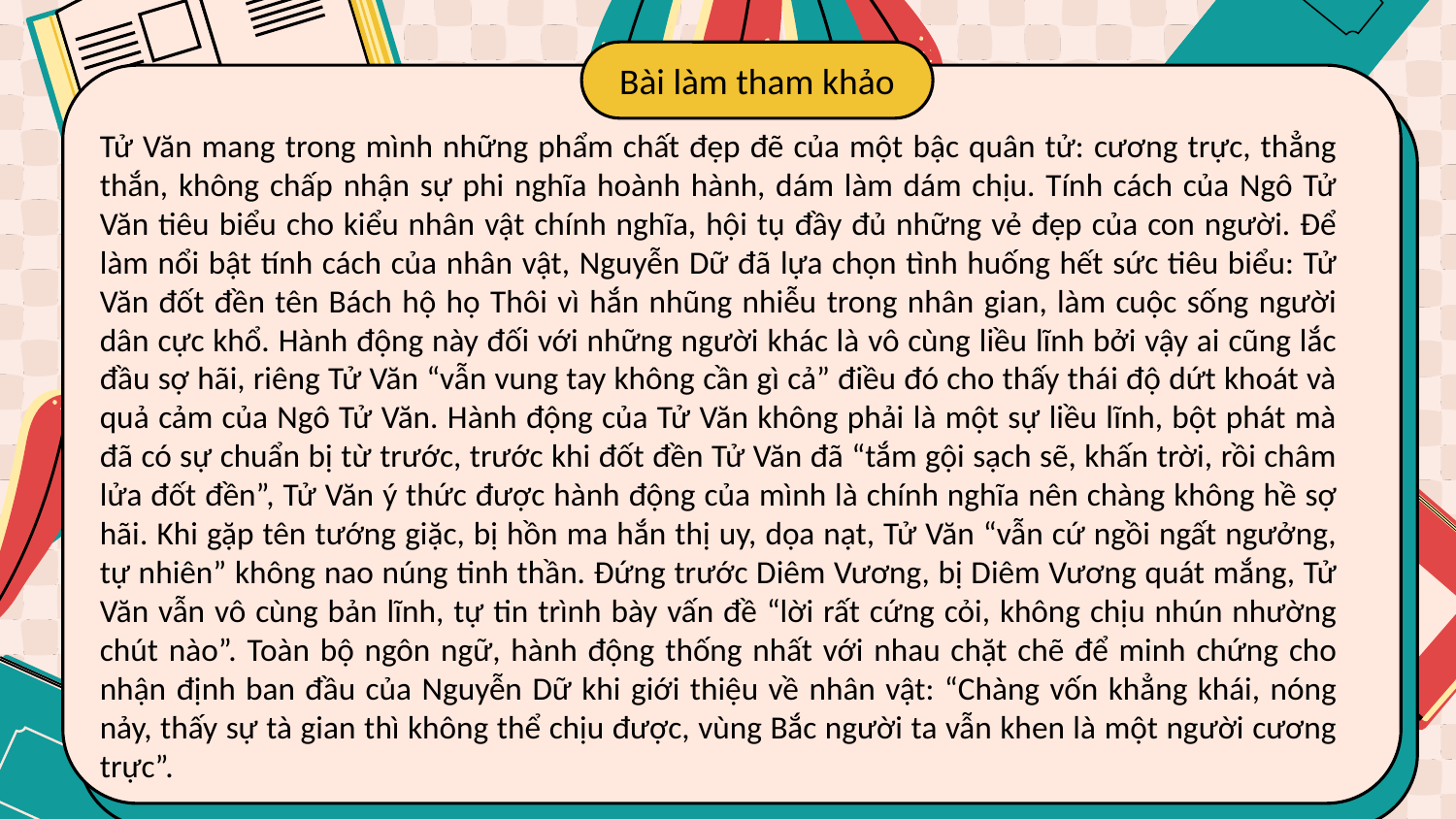

Bài làm tham khảo

Tử Văn mang trong mình những phẩm chất đẹp đẽ của một bậc quân tử: cương trực, thẳng thắn, không chấp nhận sự phi nghĩa hoành hành, dám làm dám chịu. Tính cách của Ngô Tử Văn tiêu biểu cho kiểu nhân vật chính nghĩa, hội tụ đầy đủ những vẻ đẹp của con người. Để làm nổi bật tính cách của nhân vật, Nguyễn Dữ đã lựa chọn tình huống hết sức tiêu biểu: Tử Văn đốt đền tên Bách hộ họ Thôi vì hắn nhũng nhiễu trong nhân gian, làm cuộc sống người dân cực khổ. Hành động này đối với những người khác là vô cùng liều lĩnh bởi vậy ai cũng lắc đầu sợ hãi, riêng Tử Văn “vẫn vung tay không cần gì cả” điều đó cho thấy thái độ dứt khoát và quả cảm của Ngô Tử Văn. Hành động của Tử Văn không phải là một sự liều lĩnh, bột phát mà đã có sự chuẩn bị từ trước, trước khi đốt đền Tử Văn đã “tắm gội sạch sẽ, khấn trời, rồi châm lửa đốt đền”, Tử Văn ý thức được hành động của mình là chính nghĩa nên chàng không hề sợ hãi. Khi gặp tên tướng giặc, bị hồn ma hắn thị uy, dọa nạt, Tử Văn “vẫn cứ ngồi ngất ngưởng, tự nhiên” không nao núng tinh thần. Đứng trước Diêm Vương, bị Diêm Vương quát mắng, Tử Văn vẫn vô cùng bản lĩnh, tự tin trình bày vấn đề “lời rất cứng cỏi, không chịu nhún nhường chút nào”. Toàn bộ ngôn ngữ, hành động thống nhất với nhau chặt chẽ để minh chứng cho nhận định ban đầu của Nguyễn Dữ khi giới thiệu về nhân vật: “Chàng vốn khẳng khái, nóng nảy, thấy sự tà gian thì không thể chịu được, vùng Bắc người ta vẫn khen là một người cương trực”.